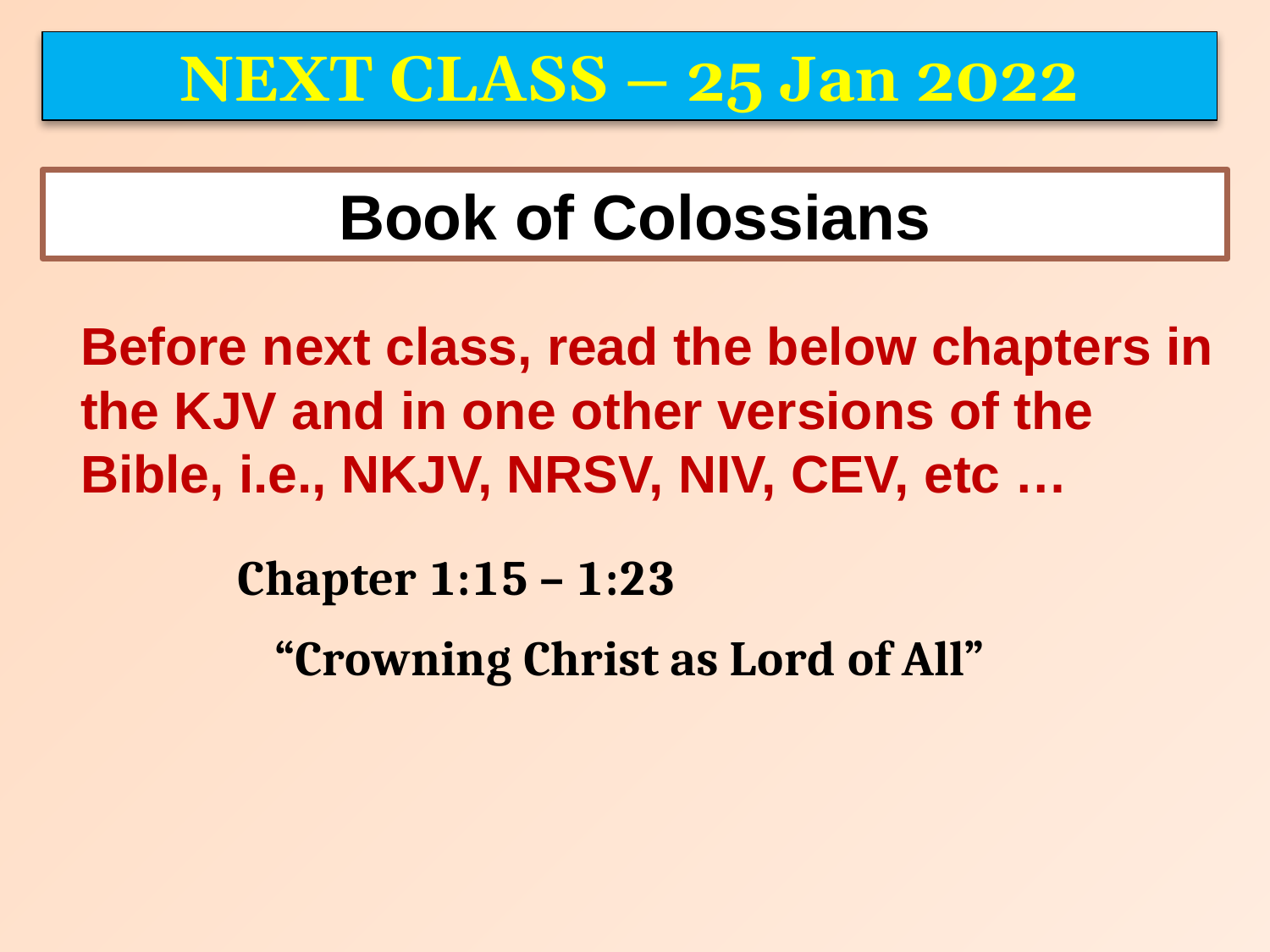

NEXT CLASS – 25 Jan 2022
Book of Colossians
	Before next class, read the below chapters in the KJV and in one other versions of the Bible, i.e., NKJV, NRSV, NIV, CEV, etc …
Chapter 1:15 – 1:23
“Crowning Christ as Lord of All”